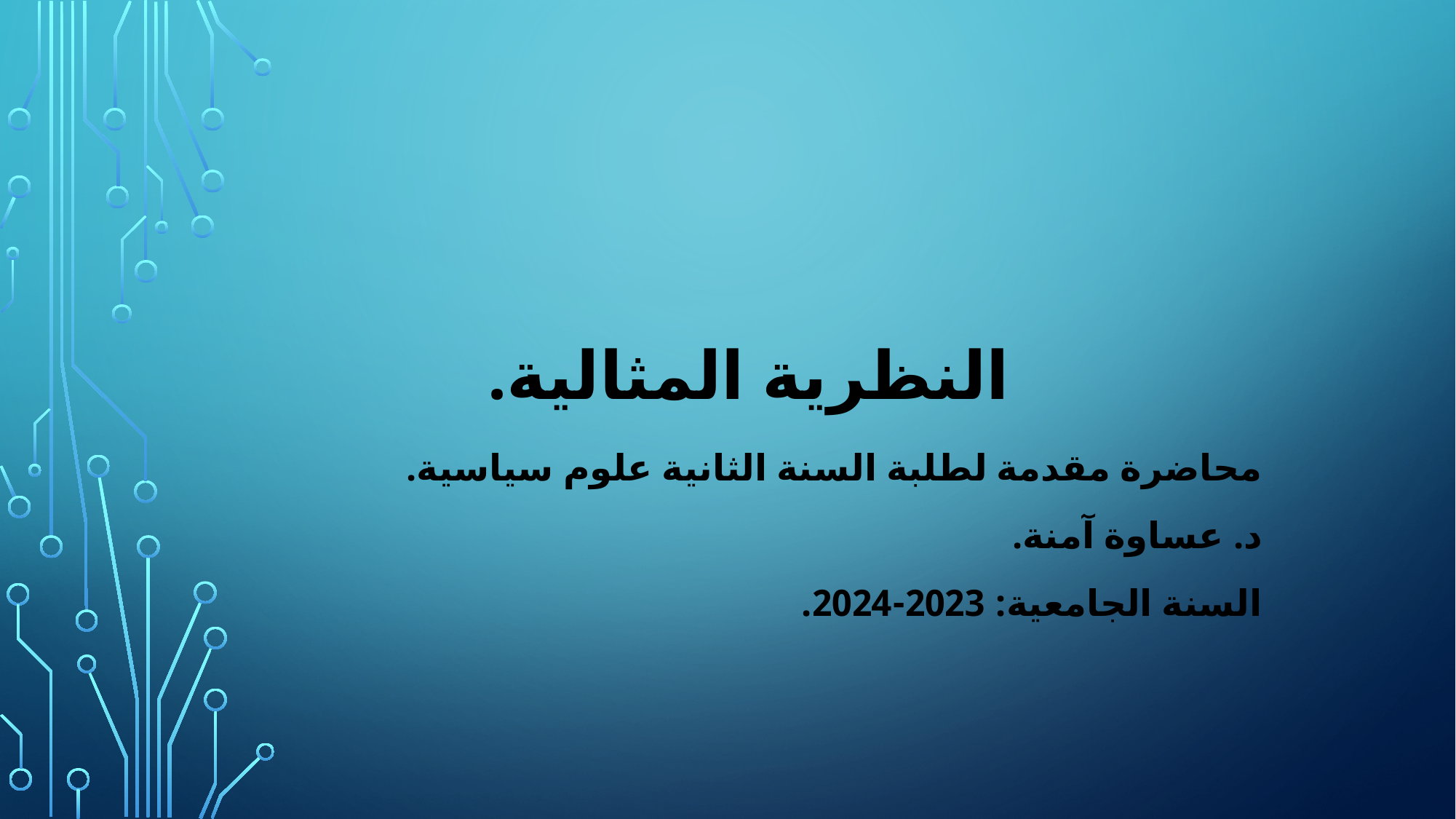

# النظرية المثالية.
محاضرة مقدمة لطلبة السنة الثانية علوم سياسية.
د. عساوة آمنة.
السنة الجامعية: 2023-2024.